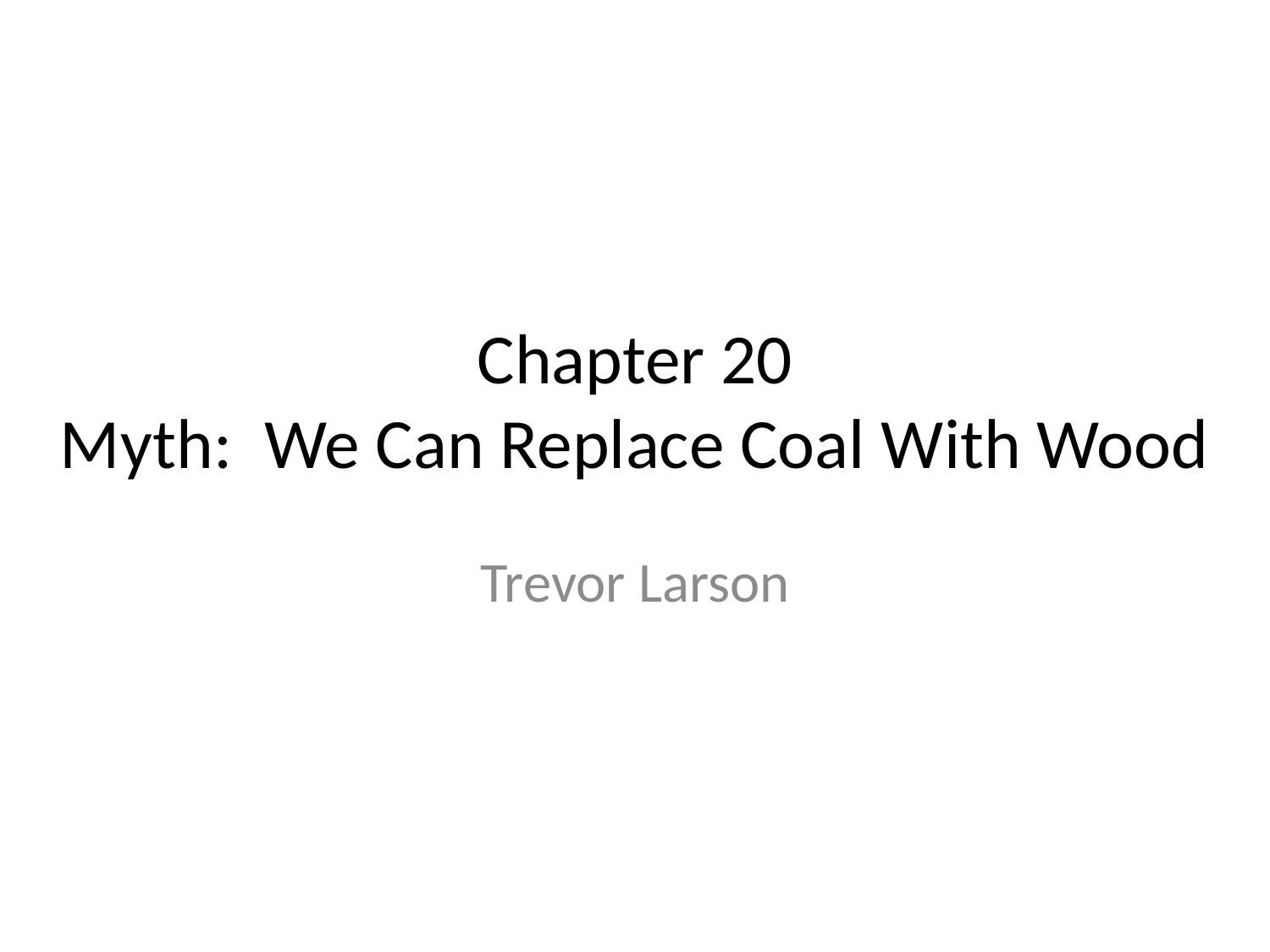

# Chapter 20 Myth:  We Can Replace Coal With Wood
Trevor Larson